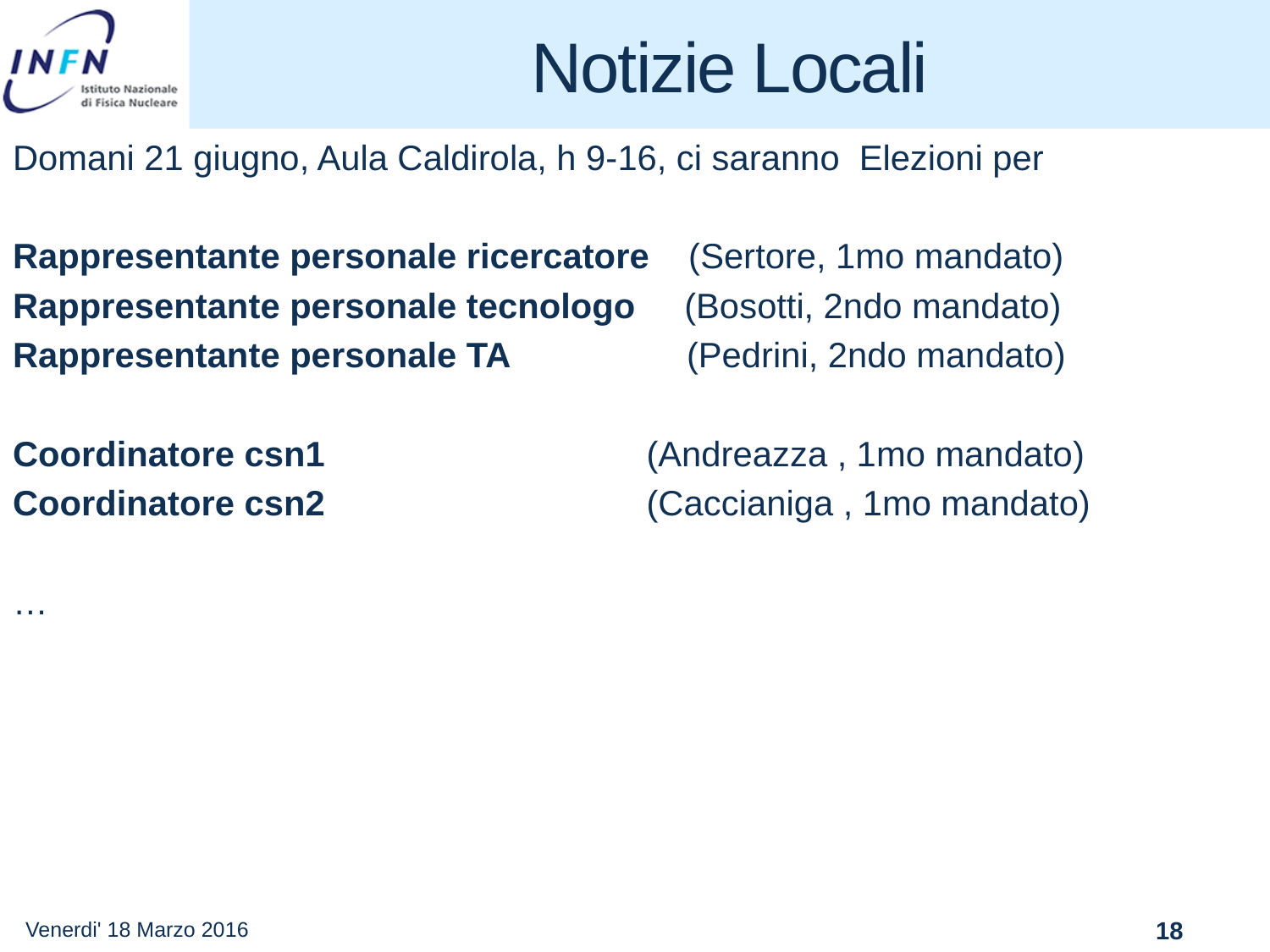

# Notizie Locali
Domani 21 giugno, Aula Caldirola, h 9-16, ci saranno  Elezioni per

Rappresentante personale ricercatore    (Sertore, 1mo mandato)
Rappresentante personale tecnologo     (Bosotti, 2ndo mandato)
Rappresentante personale TA		    (Pedrini, 2ndo mandato)

Coordinatore csn1                                 (Andreazza , 1mo mandato)
Coordinatore csn2                                 (Caccianiga , 1mo mandato)

…

Venerdi' 18 Marzo 2016
18